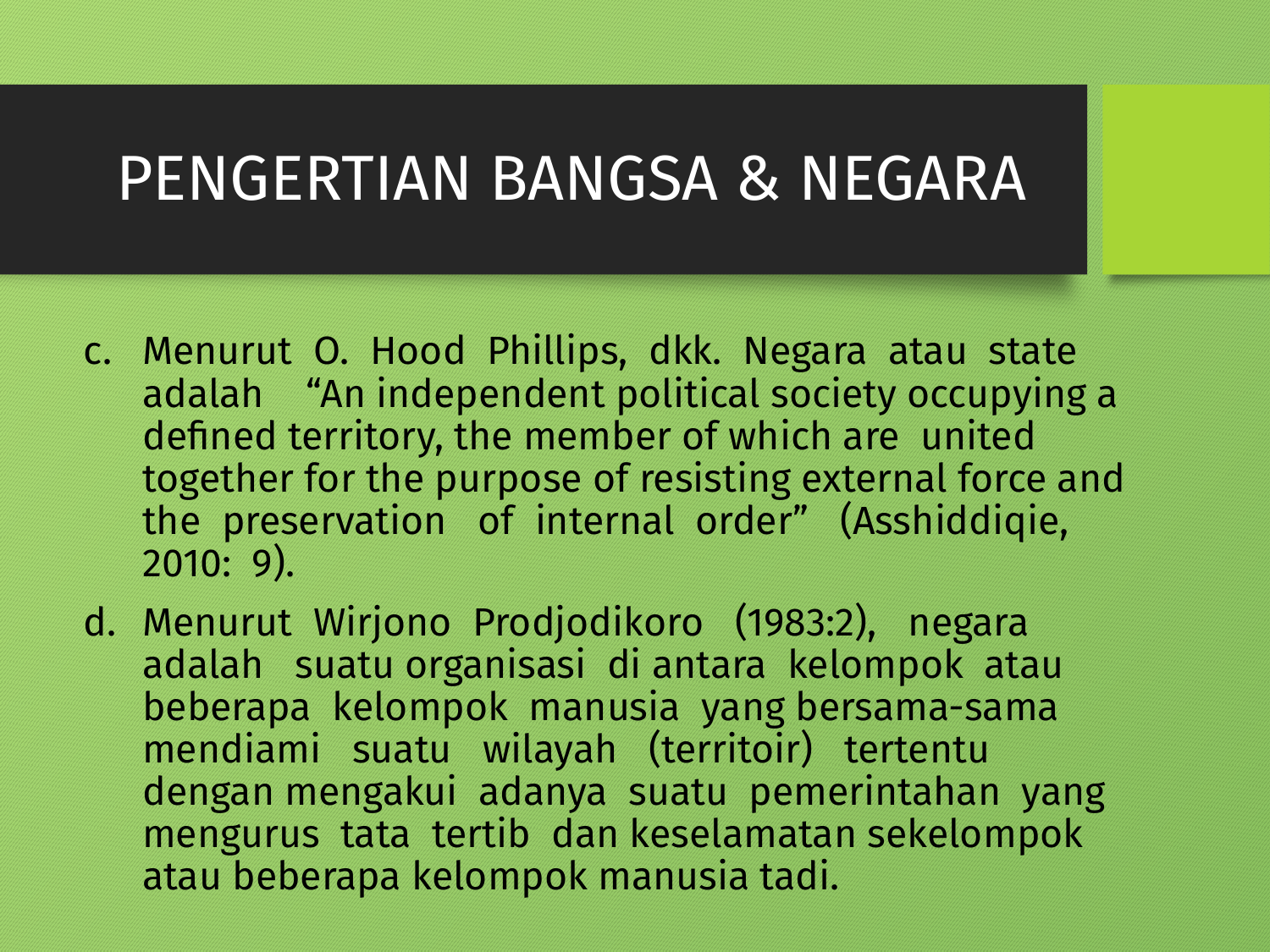

# PENGERTIAN BANGSA & NEGARA
Menurut  O.  Hood  Phillips,  dkk.  Negara  atau  state  adalah    “An independent political society occupying a defined territory, the member of which are  united together for the purpose of resisting external force and the  preservation   of  internal  order”   (Asshiddiqie,  2010:  9).
Menurut  Wirjono  Prodjodikoro   (1983:2),   negara  adalah   suatu organisasi  di antara  kelompok  atau  beberapa  kelompok  manusia  yang bersama-sama   mendiami   suatu   wilayah   (territoir)   tertentu   dengan mengakui  adanya  suatu  pemerintahan  yang   mengurus  tata  tertib  dan keselamatan sekelompok atau beberapa kelompok manusia tadi.